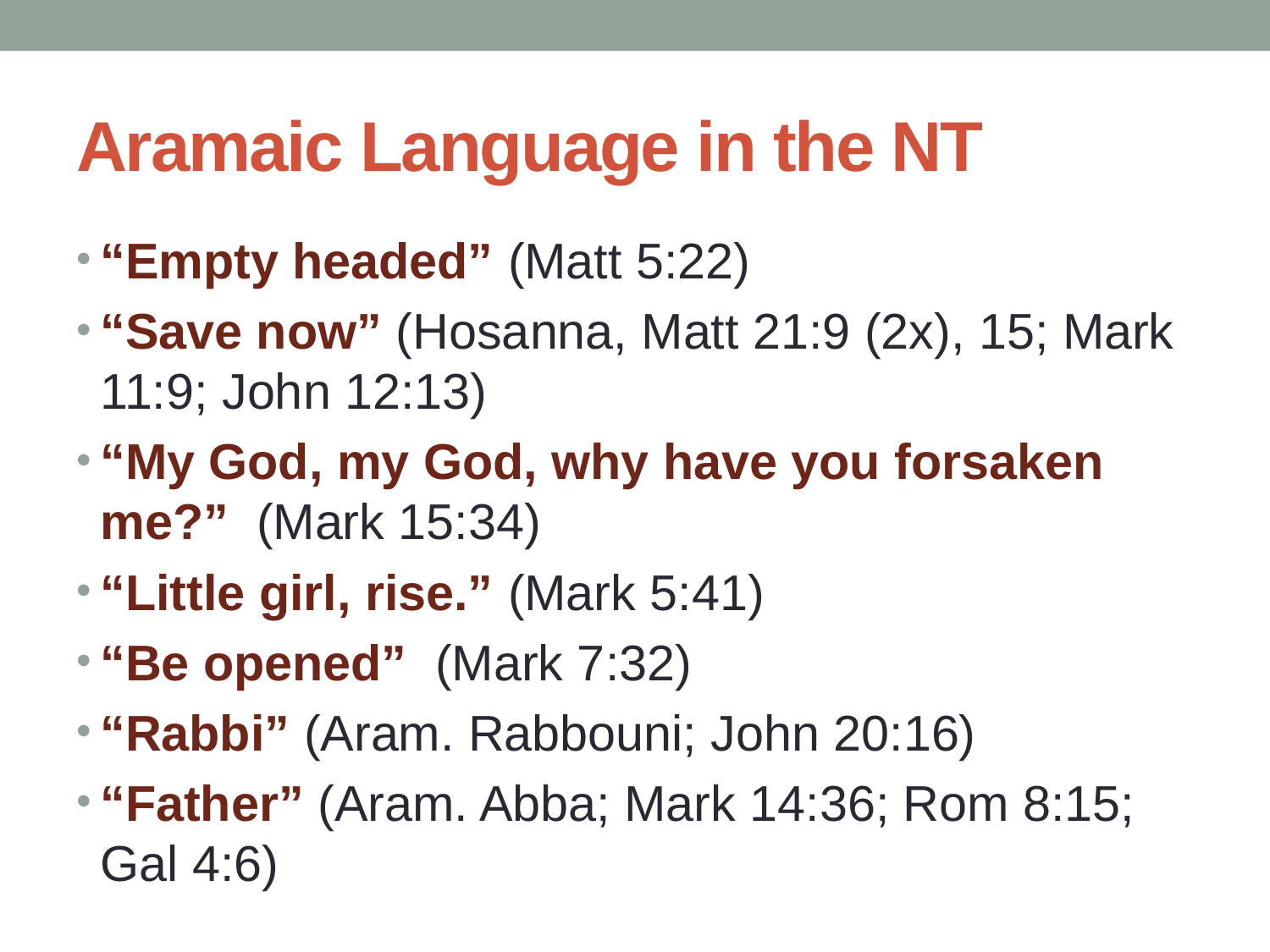

# Aramaic Language in the NT
“Empty headed” (Matt 5:22)
“Save now” (Hosanna, Matt 21:9 (2x), 15; Mark 11:9; John 12:13)
“My God, my God, why have you forsaken me?”  (Mark 15:34)
“Little girl, rise.” (Mark 5:41)
“Be opened”  (Mark 7:32)
“Rabbi” (Aram. Rabbouni; John 20:16)
“Father” (Aram. Abba; Mark 14:36; Rom 8:15; Gal 4:6)